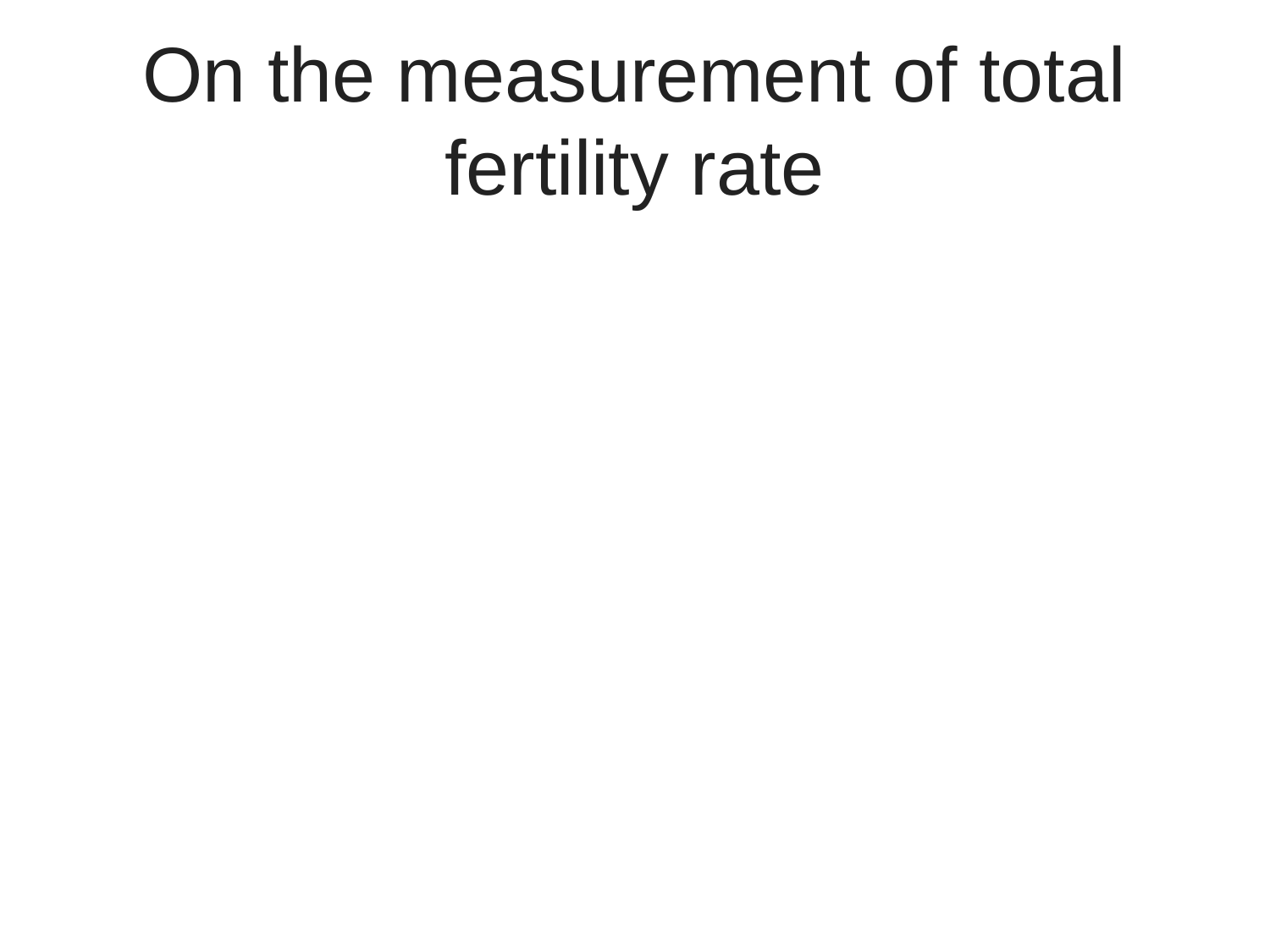

# On the measurement of total fertility rate